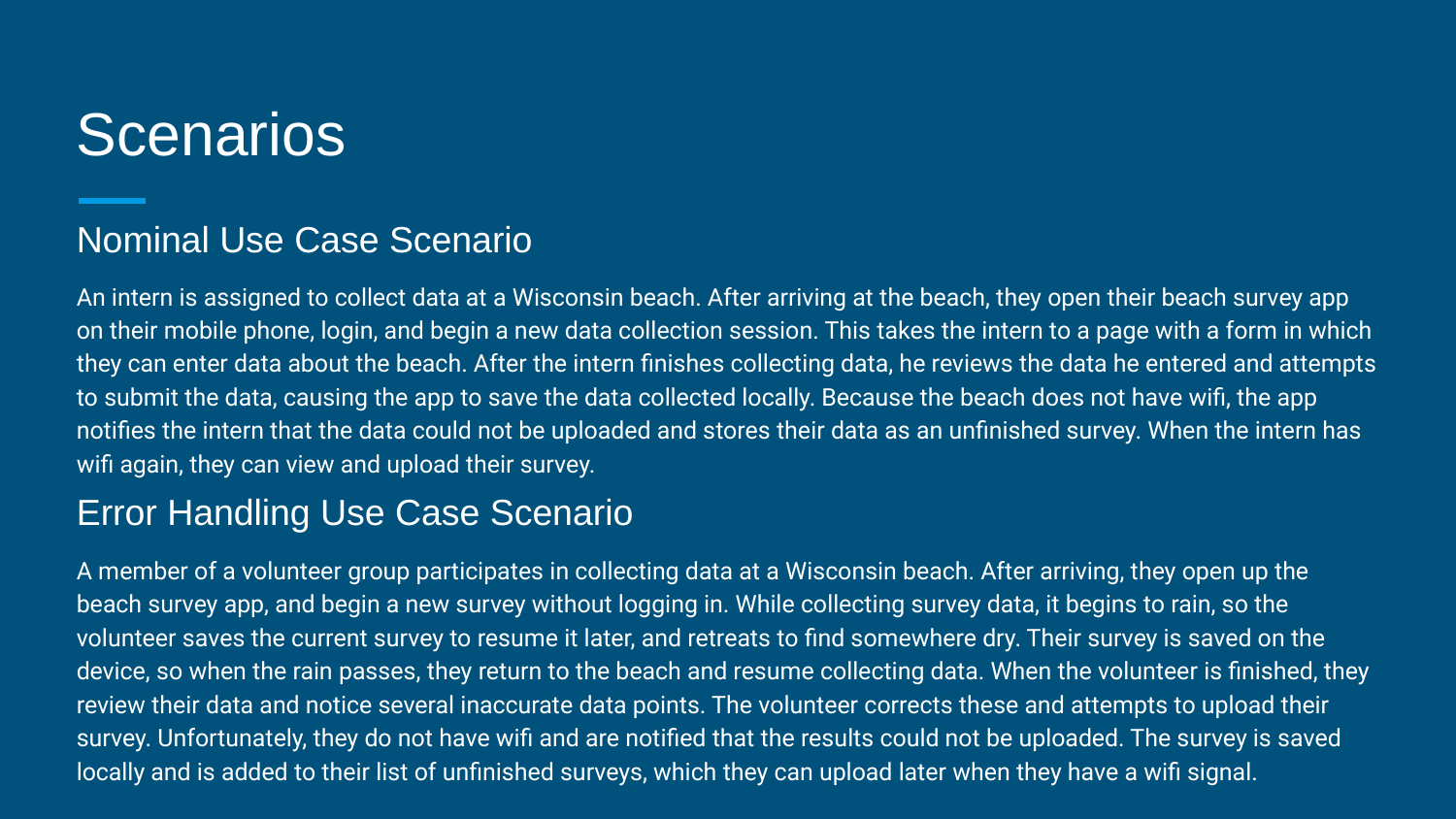

# Scenarios
Nominal Use Case Scenario
An intern is assigned to collect data at a Wisconsin beach. After arriving at the beach, they open their beach survey app on their mobile phone, login, and begin a new data collection session. This takes the intern to a page with a form in which they can enter data about the beach. After the intern finishes collecting data, he reviews the data he entered and attempts to submit the data, causing the app to save the data collected locally. Because the beach does not have wifi, the app notifies the intern that the data could not be uploaded and stores their data as an unfinished survey. When the intern has wifi again, they can view and upload their survey.

Error Handling Use Case Scenario
A member of a volunteer group participates in collecting data at a Wisconsin beach. After arriving, they open up the beach survey app, and begin a new survey without logging in. While collecting survey data, it begins to rain, so the volunteer saves the current survey to resume it later, and retreats to find somewhere dry. Their survey is saved on the device, so when the rain passes, they return to the beach and resume collecting data. When the volunteer is finished, they review their data and notice several inaccurate data points. The volunteer corrects these and attempts to upload their survey. Unfortunately, they do not have wifi and are notified that the results could not be uploaded. The survey is saved locally and is added to their list of unfinished surveys, which they can upload later when they have a wifi signal.